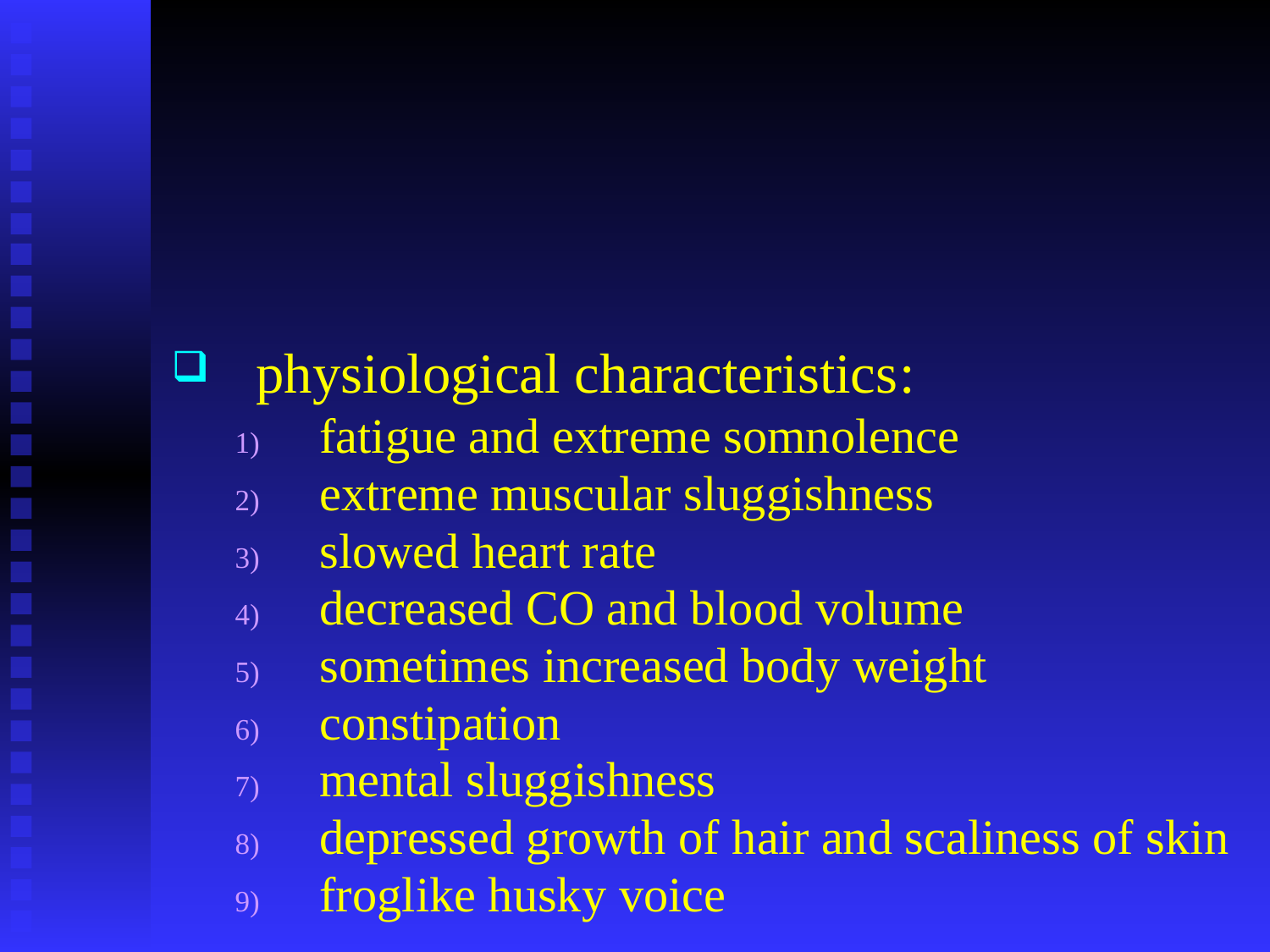

#
physiological characteristics:
fatigue and extreme somnolence
extreme muscular sluggishness
slowed heart rate
decreased CO and blood volume
sometimes increased body weight
constipation
mental sluggishness
depressed growth of hair and scaliness of skin
froglike husky voice